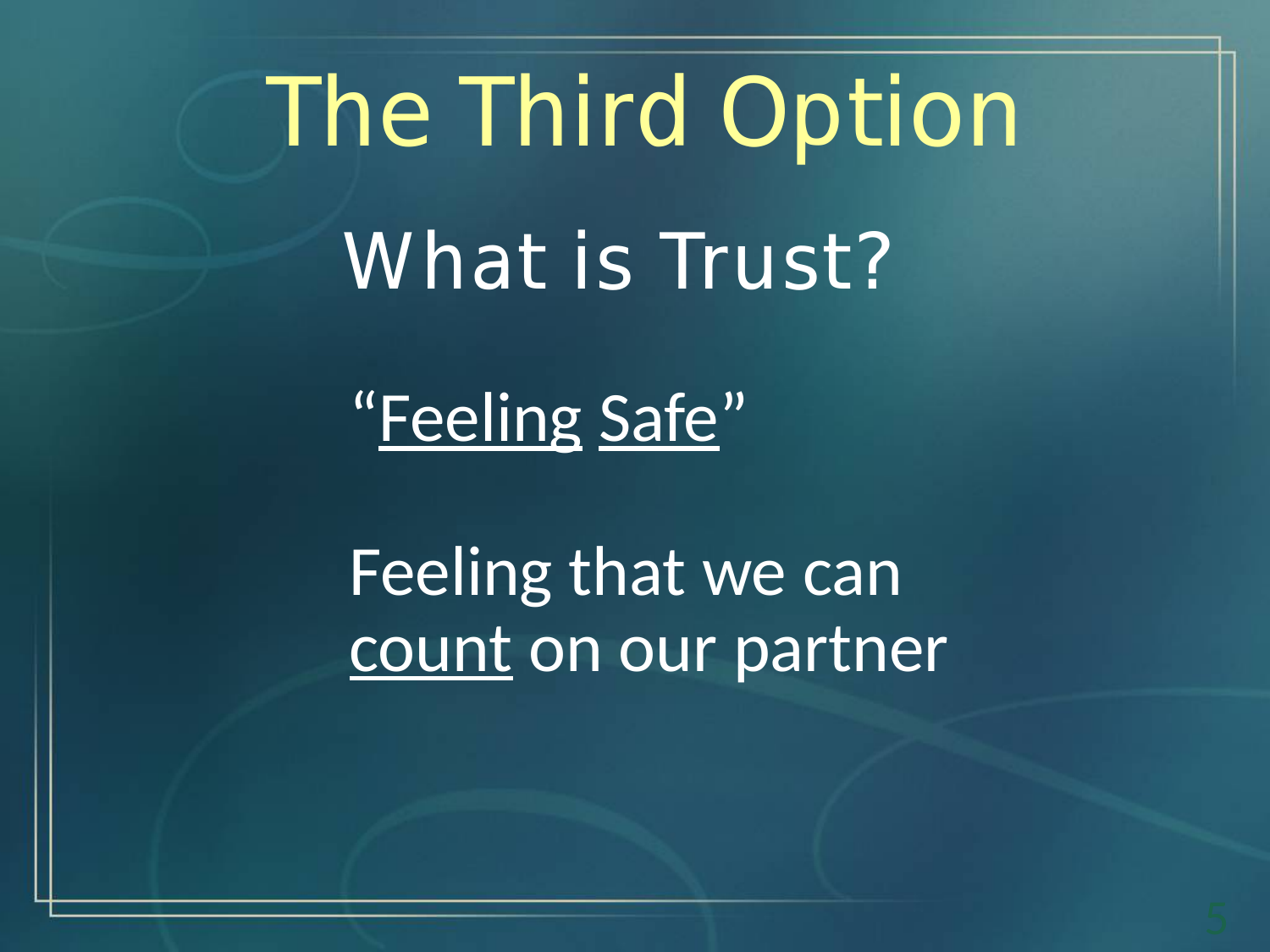

The Third Option
What is Trust?

“Feeling Safe”

Feeling that we can count on our partner
5